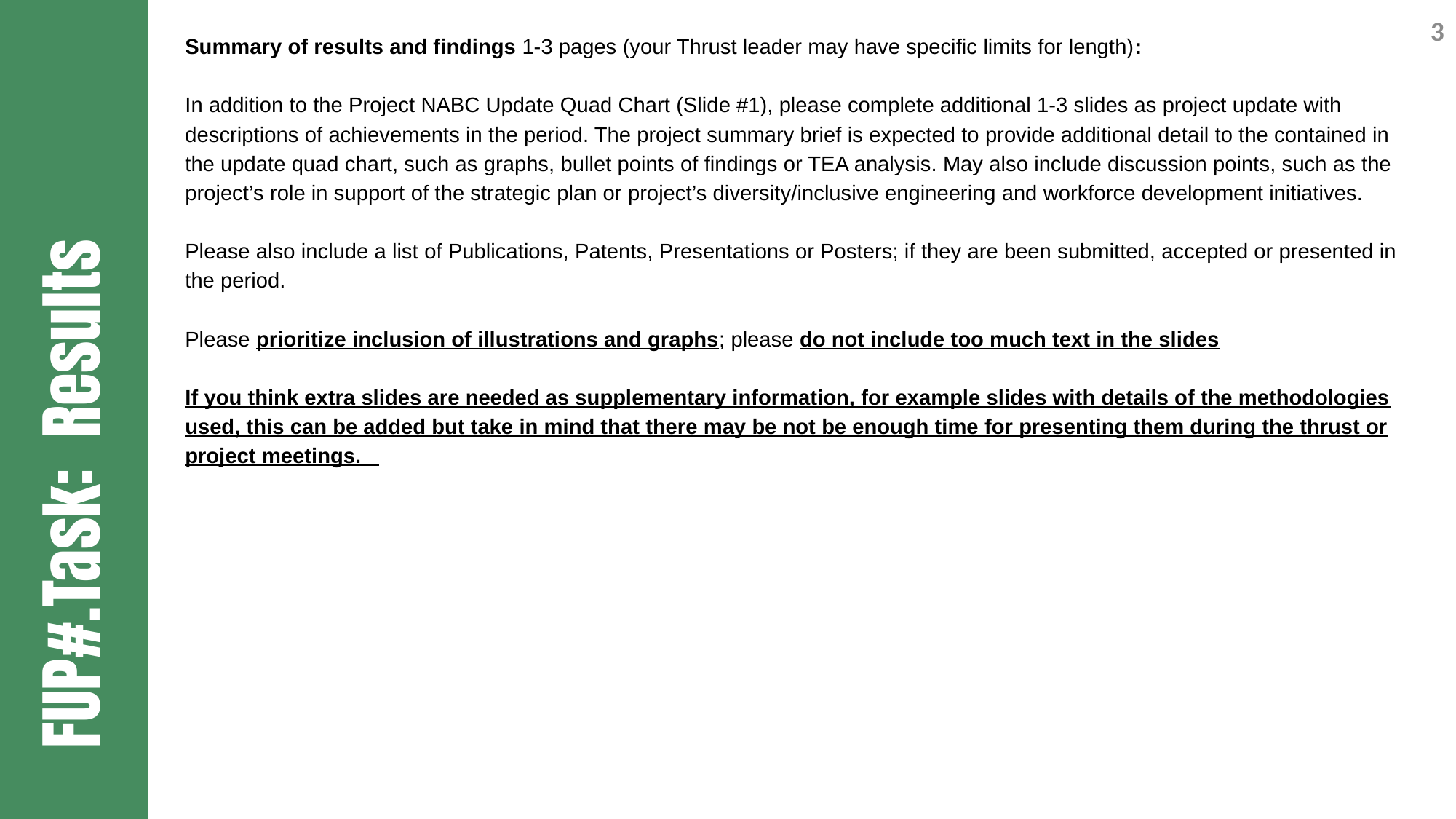

Summary of results and findings 1-3 pages (your Thrust leader may have specific limits for length):

In addition to the Project NABC Update Quad Chart (Slide #1), please complete additional 1-3 slides as project update with descriptions of achievements in the period. The project summary brief is expected to provide additional detail to the contained in the update quad chart, such as graphs, bullet points of findings or TEA analysis. May also include discussion points, such as the project’s role in support of the strategic plan or project’s diversity/inclusive engineering and workforce development initiatives.

Please also include a list of Publications, Patents, Presentations or Posters; if they are been submitted, accepted or presented in the period.

Please prioritize inclusion of illustrations and graphs; please do not include too much text in the slides

If you think extra slides are needed as supplementary information, for example slides with details of the methodologies used, this can be added but take in mind that there may be not be enough time for presenting them during the thrust or project meetings.
FUP#.Task:  Results